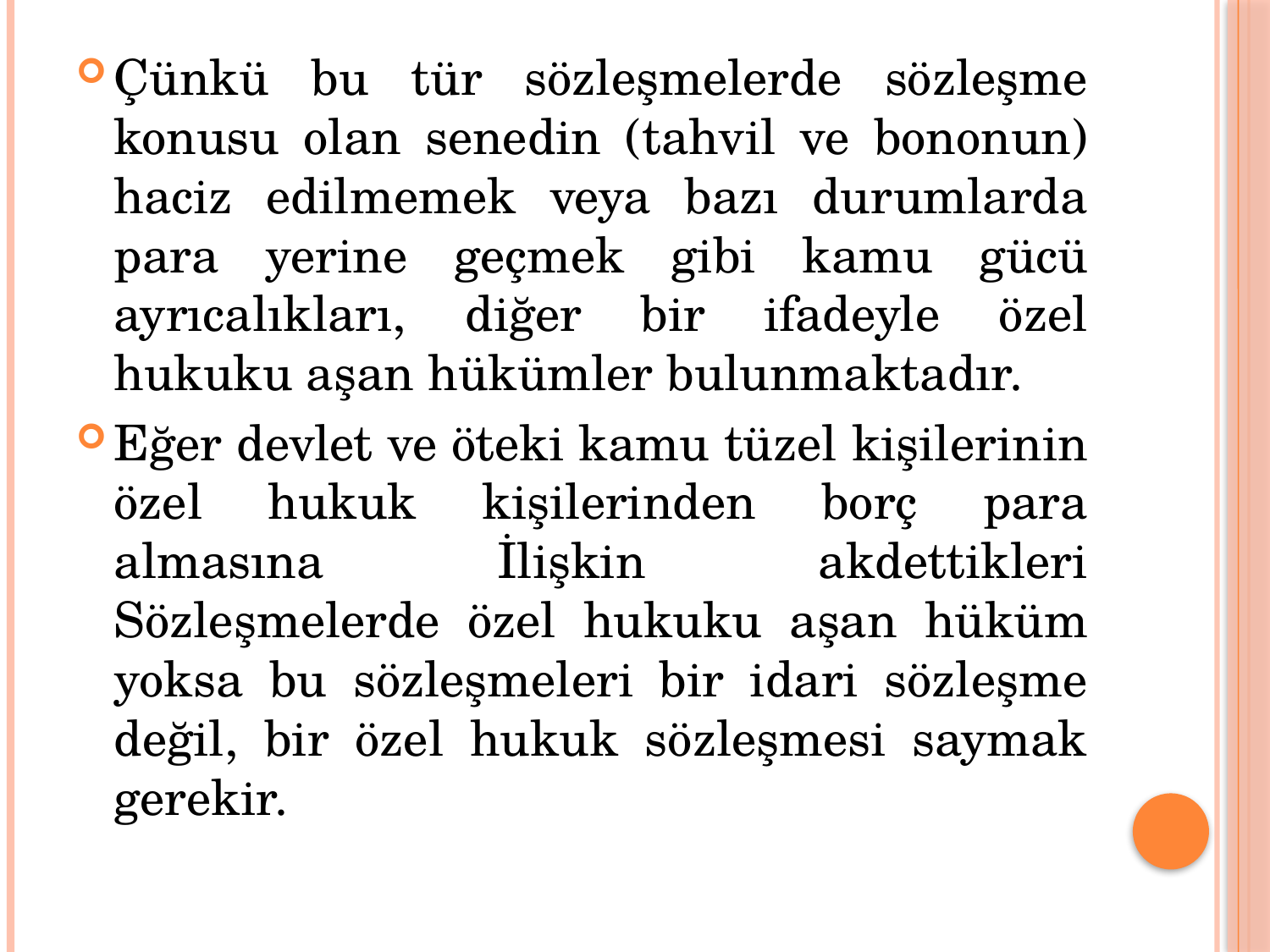

Çünkü bu tür sözleşmelerde sözleşme konusu olan senedin (tahvil ve bononun) haciz edilmemek veya bazı durumlarda para yerine geçmek gibi kamu gücü ayrıcalıkları, diğer bir ifadeyle özel hukuku aşan hükümler bulunmaktadır.
Eğer devlet ve öteki kamu tüzel kişilerinin özel hukuk kişilerinden borç para almasına İlişkin akdettikleri Sözleşmelerde özel hukuku aşan hüküm yoksa bu sözleşmeleri bir idari sözleşme değil, bir özel hukuk sözleşmesi saymak gerekir.